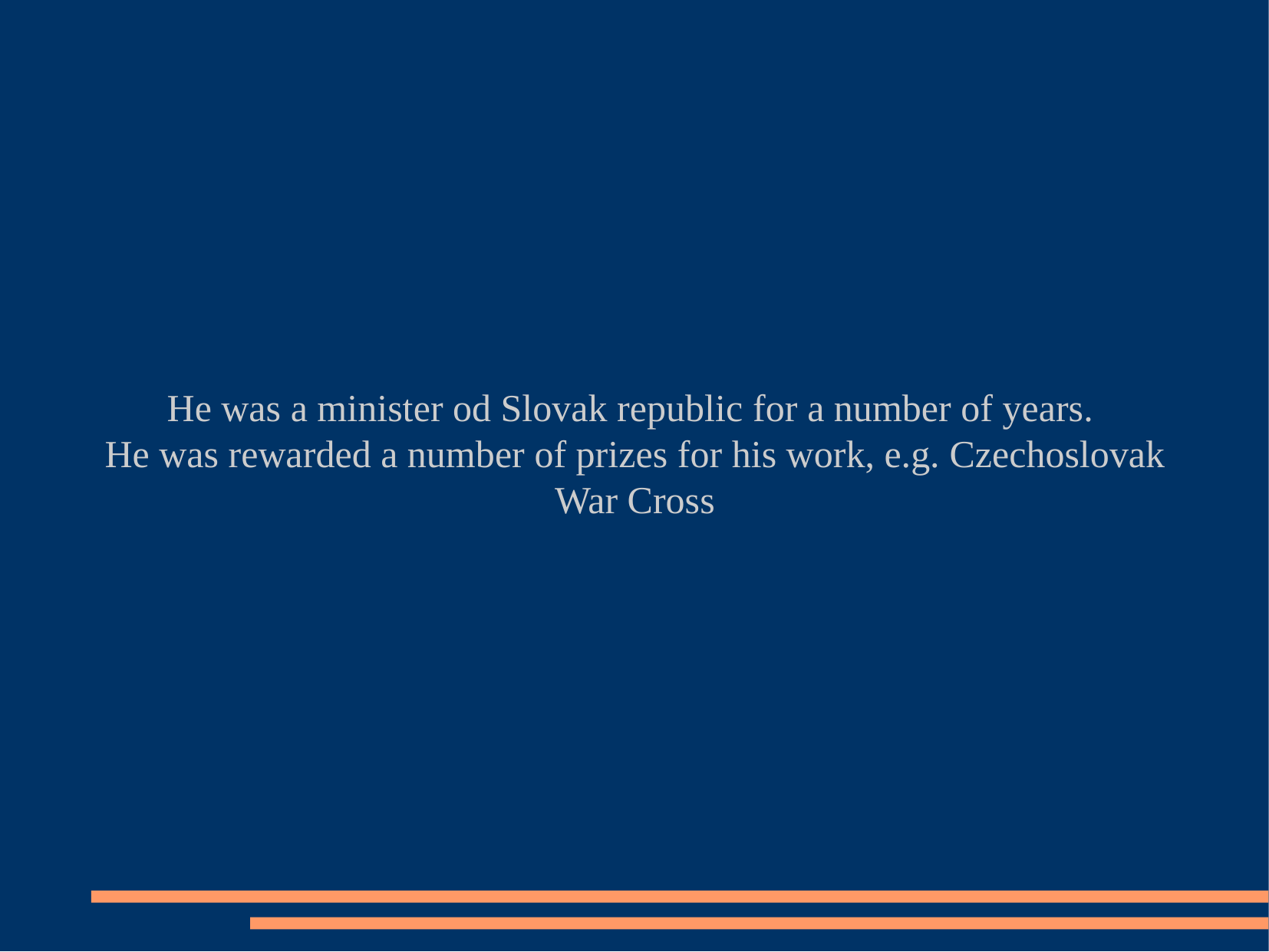

He was a minister od Slovak republic for a number of years.
He was rewarded a number of prizes for his work, e.g. Czechoslovak War Cross